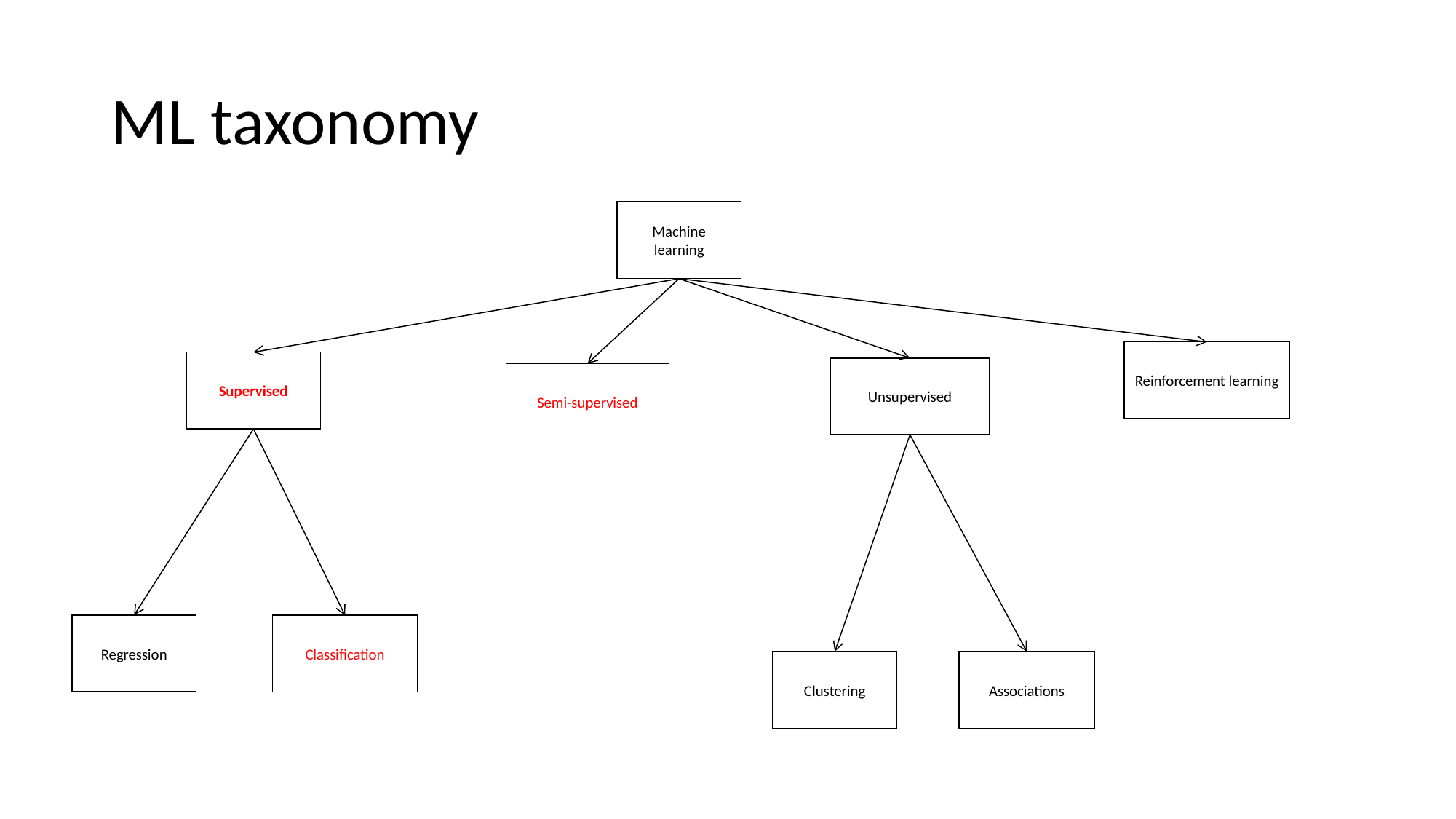

# ML taxonomy
Machine learning
Reinforcement learning
Supervised
Unsupervised
Semi-supervised
Regression
Classification
Clustering
Associations